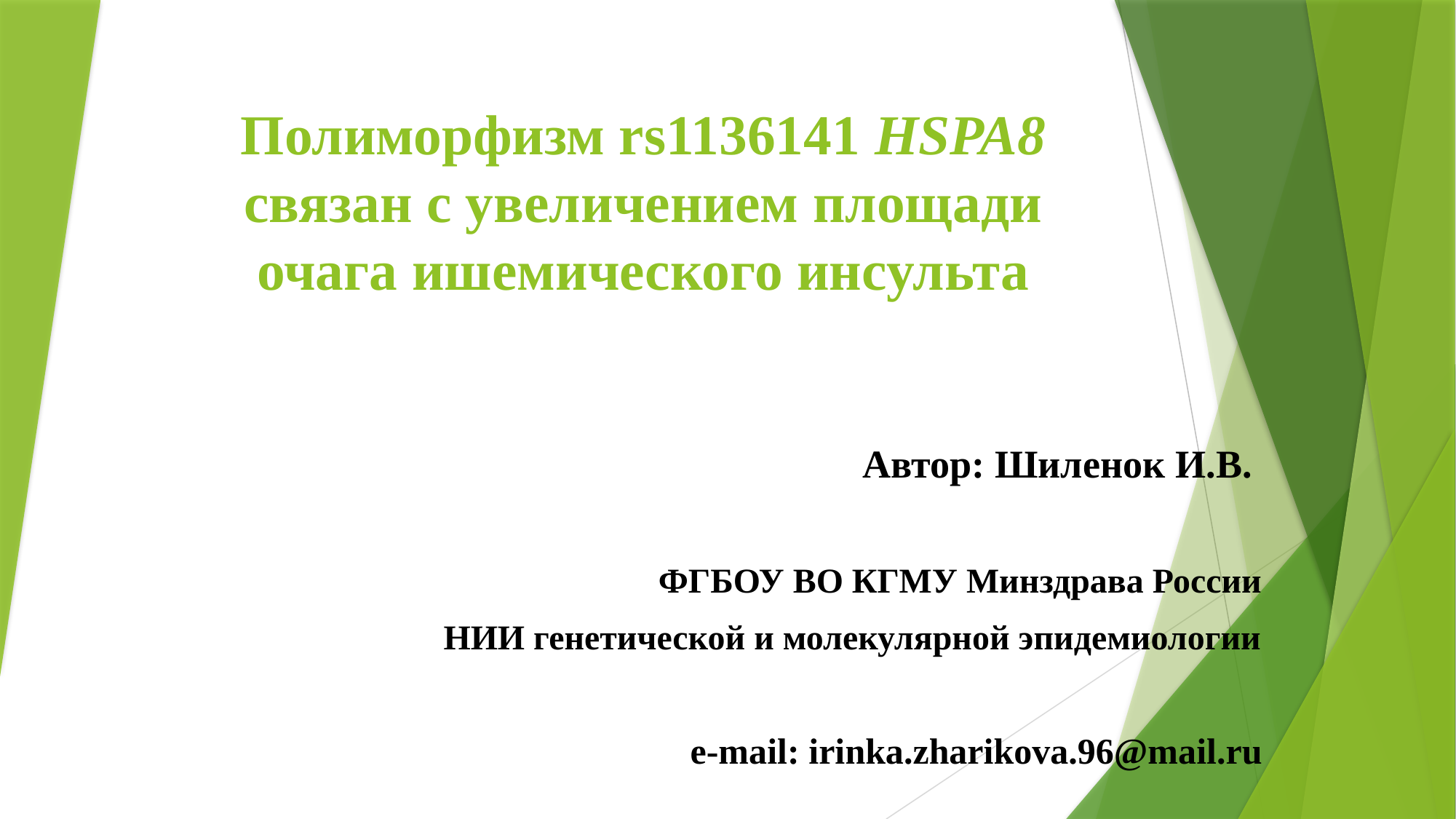

# Полиморфизм rs1136141 HSPA8 связан с увеличением площади очага ишемического инсульта

Автор: Шиленок И.В.

ФГБОУ ВО КГМУ Минздрава России
НИИ генетической и молекулярной эпидемиологии

e-mail: irinka.zharikova.96@mail.ru